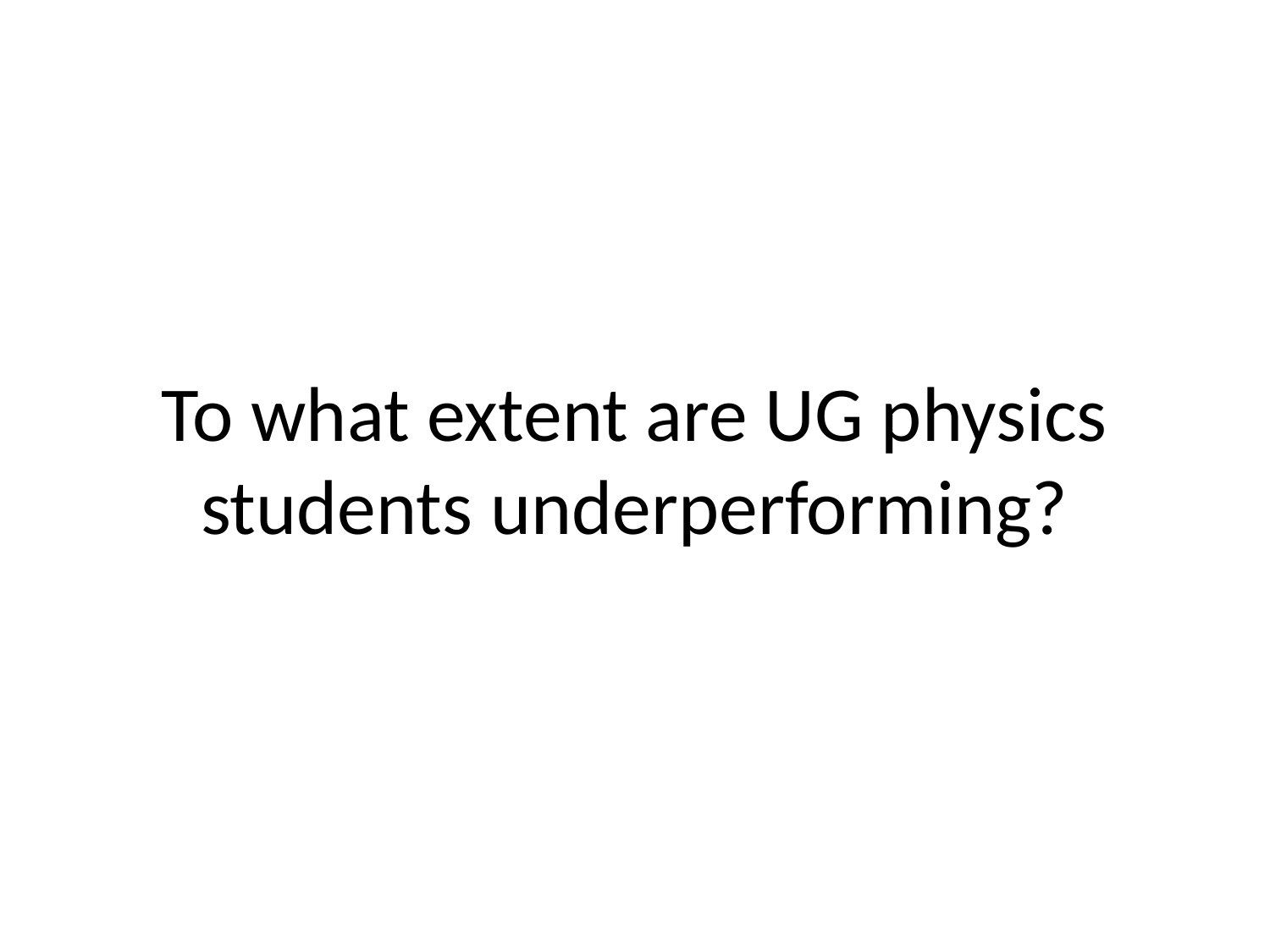

# To what extent are UG physics students underperforming?